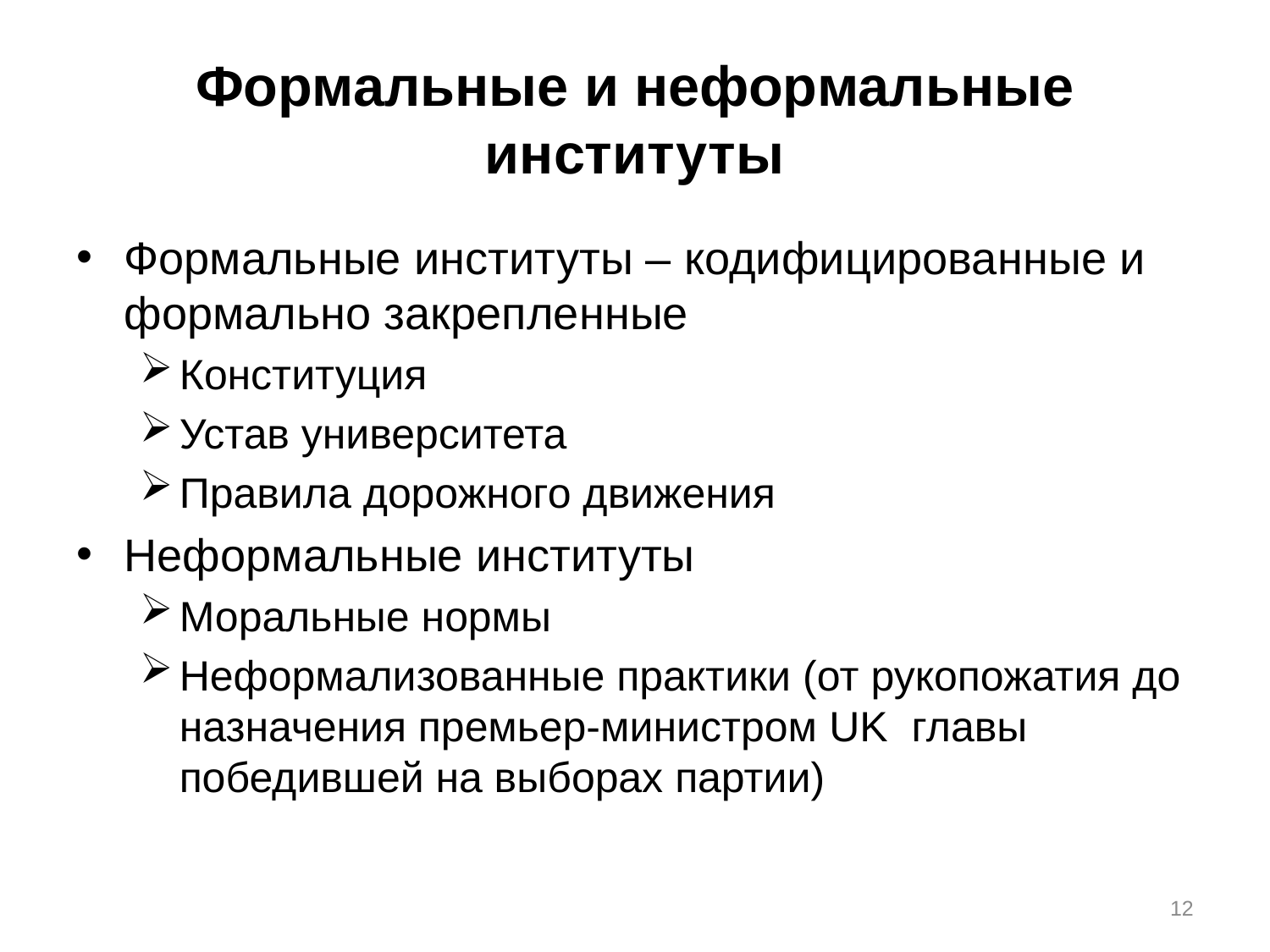

# Формальные и неформальные институты
Формальные институты – кодифицированные и формально закрепленные
Конституция
Устав университета
Правила дорожного движения
Неформальные институты
Моральные нормы
Неформализованные практики (от рукопожатия до назначения премьер-министром UK  главы победившей на выборах партии)

12